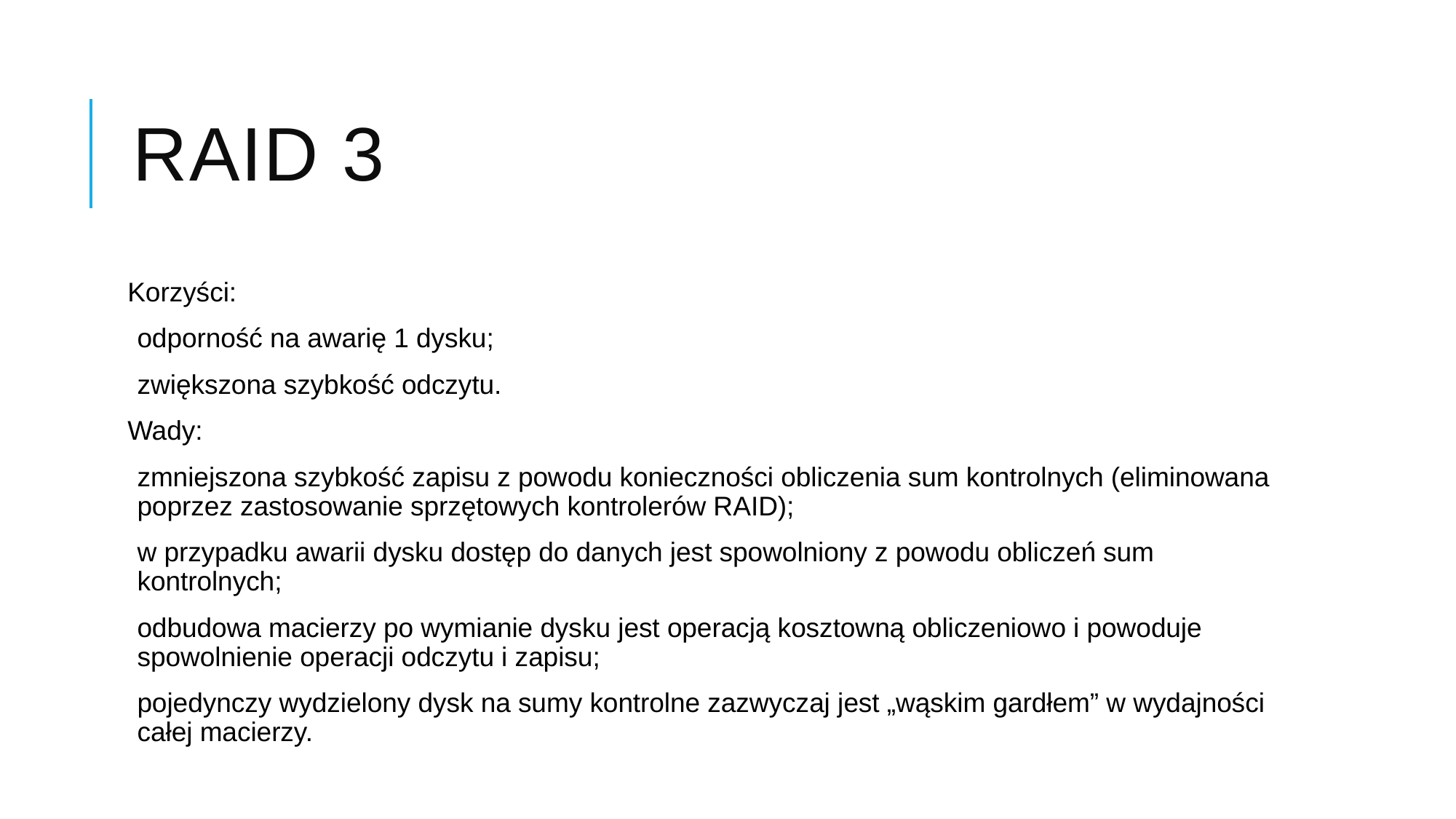

# RAID 3
Korzyści:
odporność na awarię 1 dysku;
zwiększona szybkość odczytu.
Wady:
zmniejszona szybkość zapisu z powodu konieczności obliczenia sum kontrolnych (eliminowana poprzez zastosowanie sprzętowych kontrolerów RAID);
w przypadku awarii dysku dostęp do danych jest spowolniony z powodu obliczeń sum kontrolnych;
odbudowa macierzy po wymianie dysku jest operacją kosztowną obliczeniowo i powoduje spowolnienie operacji odczytu i zapisu;
pojedynczy wydzielony dysk na sumy kontrolne zazwyczaj jest „wąskim gardłem” w wydajności całej macierzy.